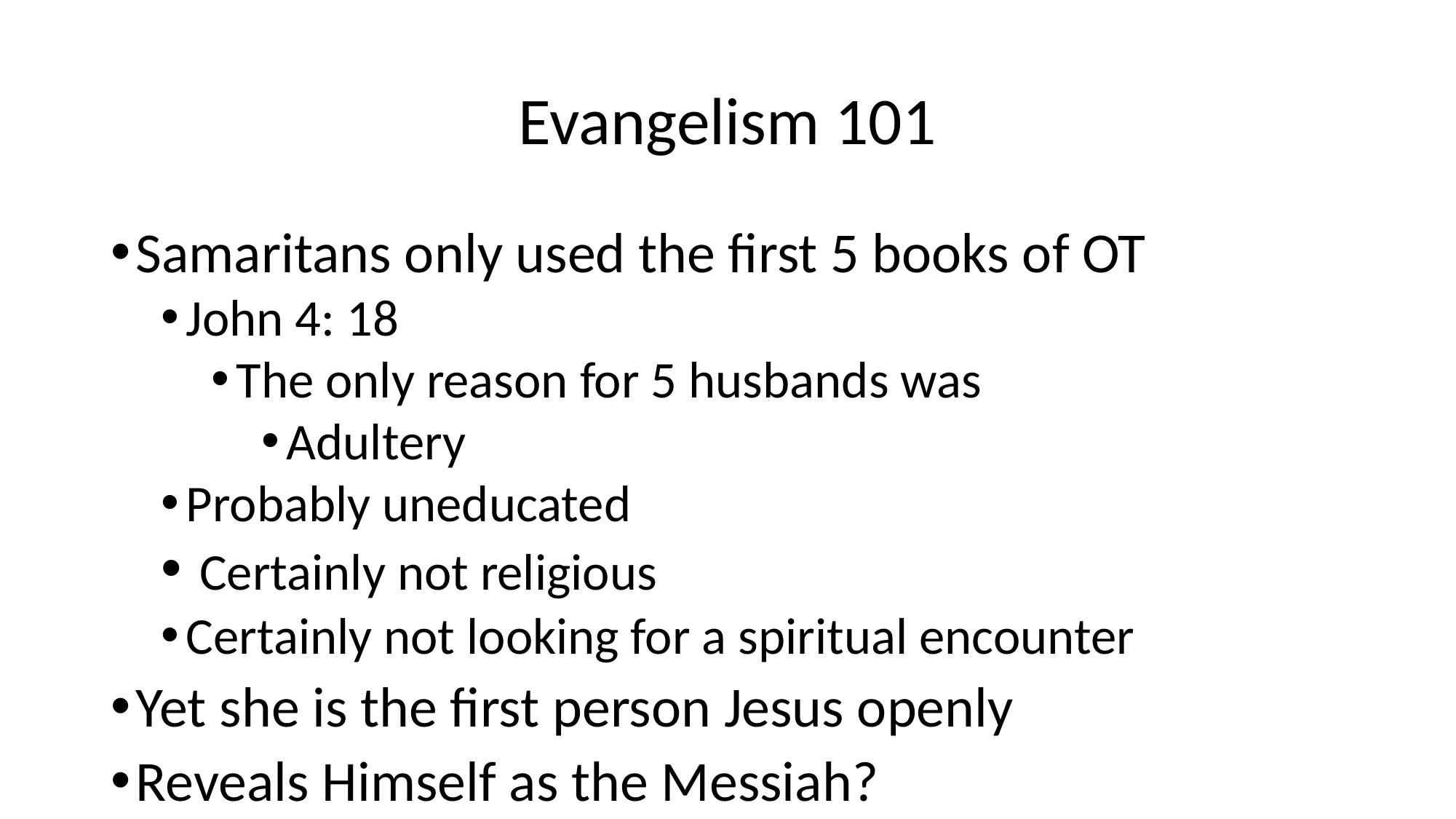

# Evangelism 101
Samaritans only used the first 5 books of OT
John 4: 18
The only reason for 5 husbands was
Adultery
Probably uneducated
 Certainly not religious
Certainly not looking for a spiritual encounter
Yet she is the first person Jesus openly
Reveals Himself as the Messiah?